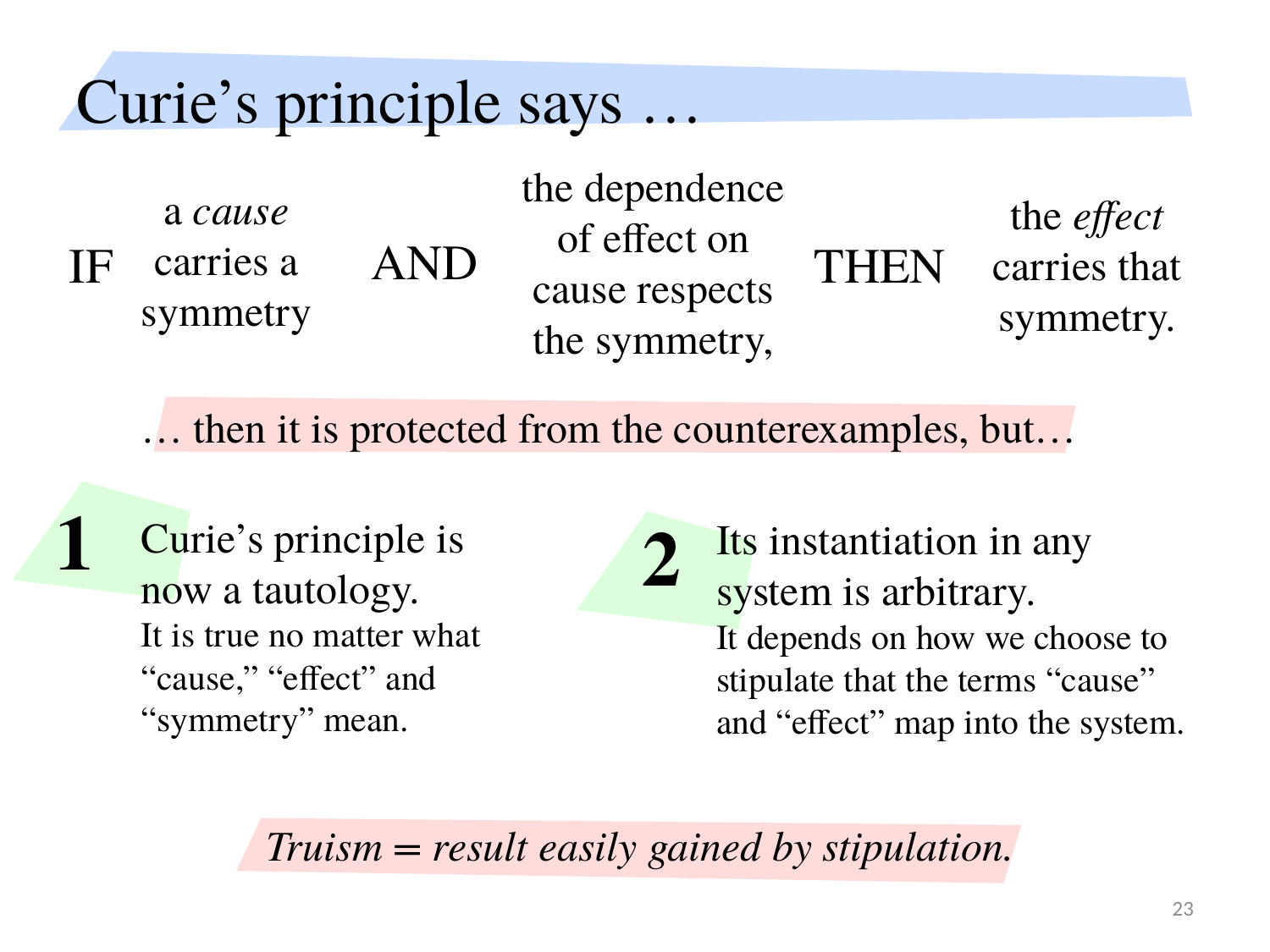

# Curie’s principle says …

the dependence of effect on cause respects the symmetry,
AND
a cause carries a symmetry
the effect carries that symmetry.
IF
THEN
… then it is protected from the counterexamples, but…

1
Curie’s principle is now a tautology.
It is true no matter what “cause,” “effect” and “symmetry” mean.
2
Its instantiation in any system is arbitrary.
It depends on how we choose to stipulate that the terms “cause” and “effect” map into the system.

Truism = result easily gained by stipulation.

23